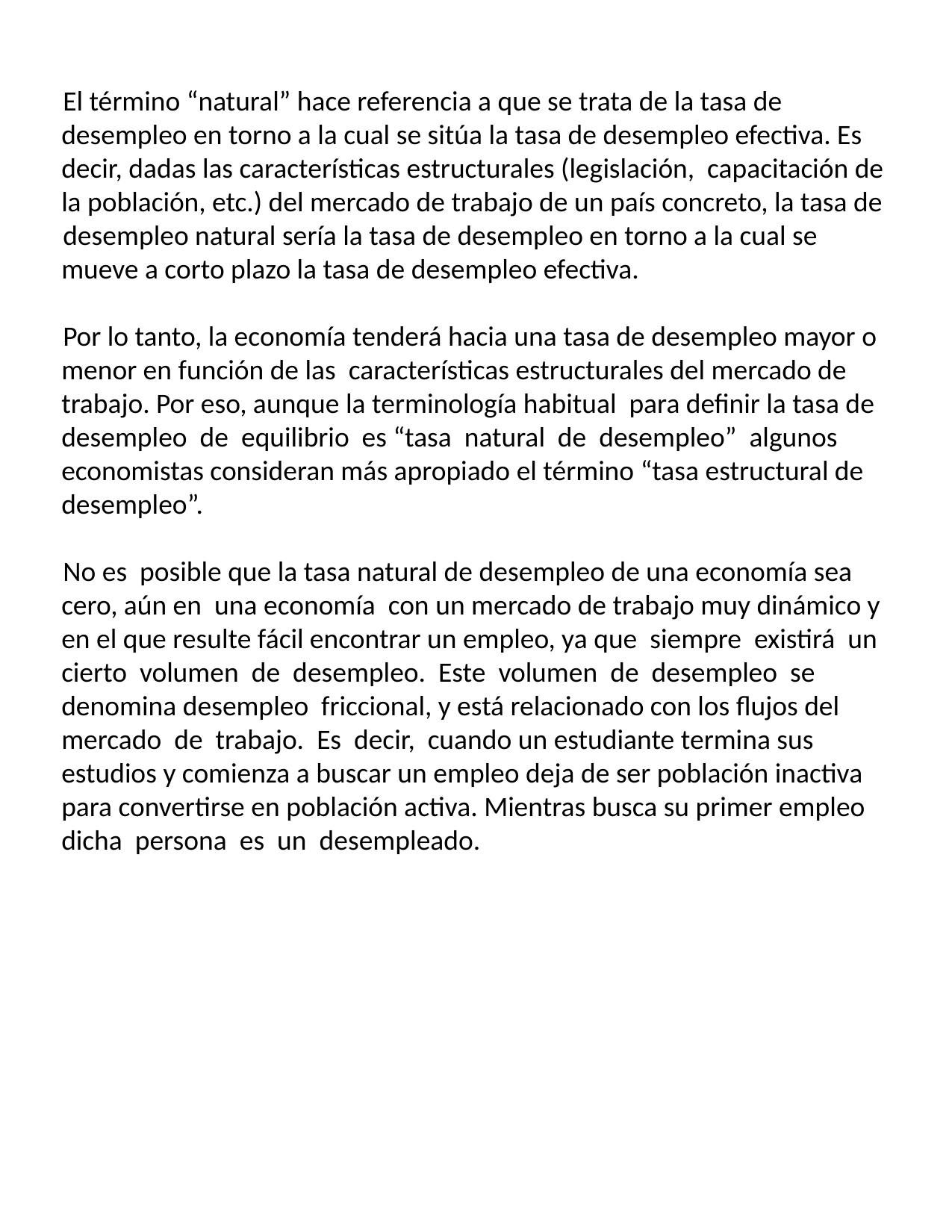

El término “natural” hace referencia a que se trata de la tasa de desempleo en torno a la cual se sitúa la tasa de desempleo efectiva. Es decir, dadas las características estructurales (legislación,  capacitación de la población, etc.) del mercado de trabajo de un país concreto, la tasa de
desempleo natural sería la tasa de desempleo en torno a la cual se mueve a corto plazo la tasa de desempleo efectiva.

Por lo tanto, la economía tenderá hacia una tasa de desempleo mayor o menor en función de las  características estructurales del mercado de trabajo. Por eso, aunque la terminología habitual  para definir la tasa de desempleo  de  equilibrio  es “tasa  natural  de  desempleo”  algunos  economistas consideran más apropiado el término “tasa estructural de desempleo”.

No es  posible que la tasa natural de desempleo de una economía sea  cero, aún en  una economía  con un mercado de trabajo muy dinámico y en el que resulte fácil encontrar un empleo, ya que  siempre  existirá  un  cierto  volumen  de  desempleo.  Este  volumen  de  desempleo  se  denomina desempleo  friccional, y está relacionado con los flujos del  mercado  de  trabajo.  Es  decir,  cuando un estudiante termina sus estudios y comienza a buscar un empleo deja de ser población inactiva para convertirse en población activa. Mientras busca su primer empleo dicha  persona  es  un  desempleado.